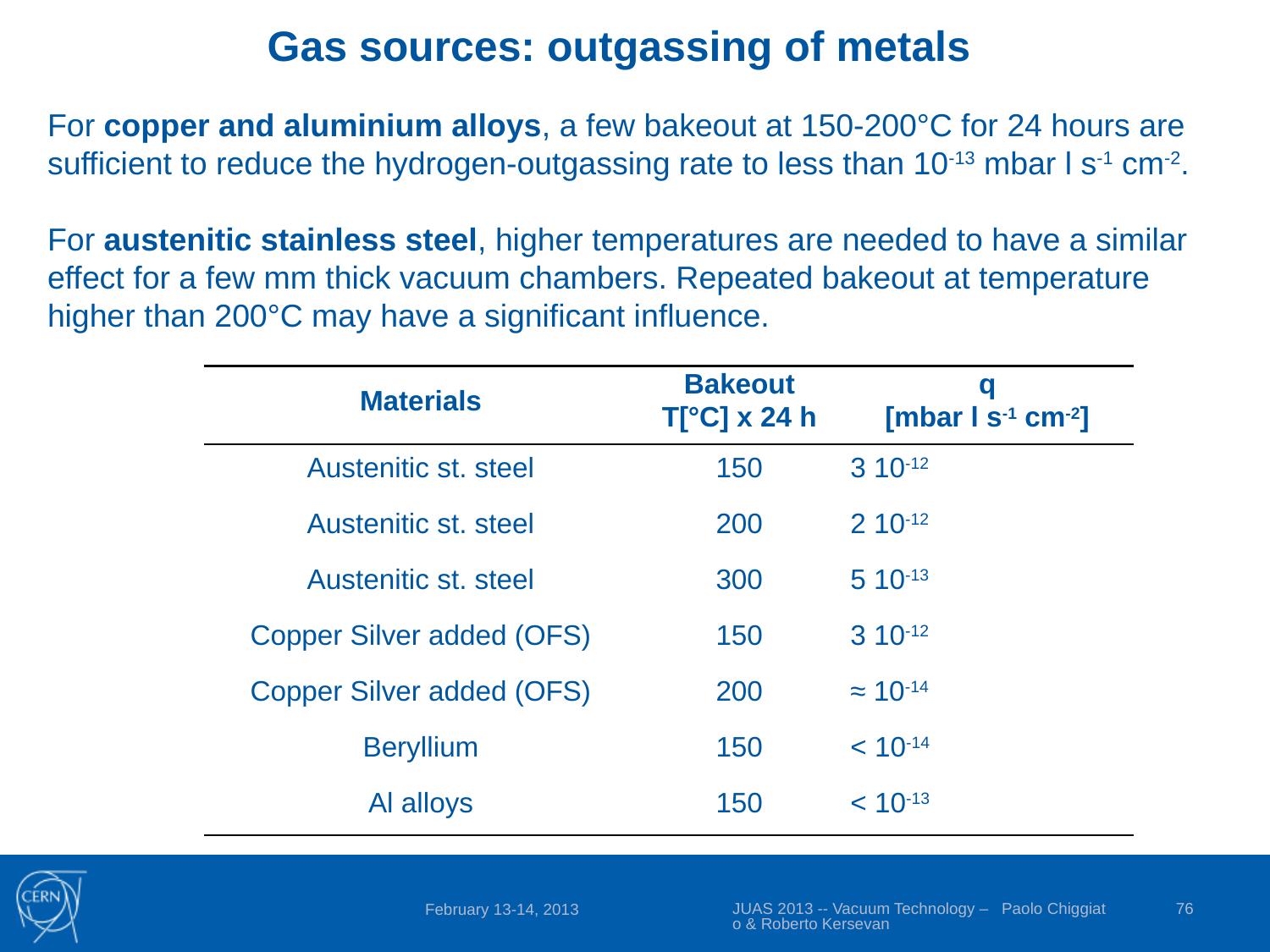

Gas sources: outgassing of metals
For copper and aluminium alloys, a few bakeout at 150-200°C for 24 hours are sufficient to reduce the hydrogen-outgassing rate to less than 10-13 mbar l s-1 cm-2.

For austenitic stainless steel, higher temperatures are needed to have a similar effect for a few mm thick vacuum chambers. Repeated bakeout at temperature higher than 200°C may have a significant influence.
| Materials | Bakeout T[°C] x 24 h | q [mbar l s-1 cm-2] |
| --- | --- | --- |
| Austenitic st. steel | 150 | 3 10-12 |
| Austenitic st. steel | 200 | 2 10-12 |
| Austenitic st. steel | 300 | 5 10-13 |
| Copper Silver added (OFS) | 150 | 3 10-12 |
| Copper Silver added (OFS) | 200 | ≈ 10-14 |
| Beryllium | 150 | < 10-14 |
| Al alloys | 150 | < 10-13 |
JUAS 2013 -- Vacuum Technology –   Paolo Chiggiato & Roberto Kersevan
76
February 13-14, 2013